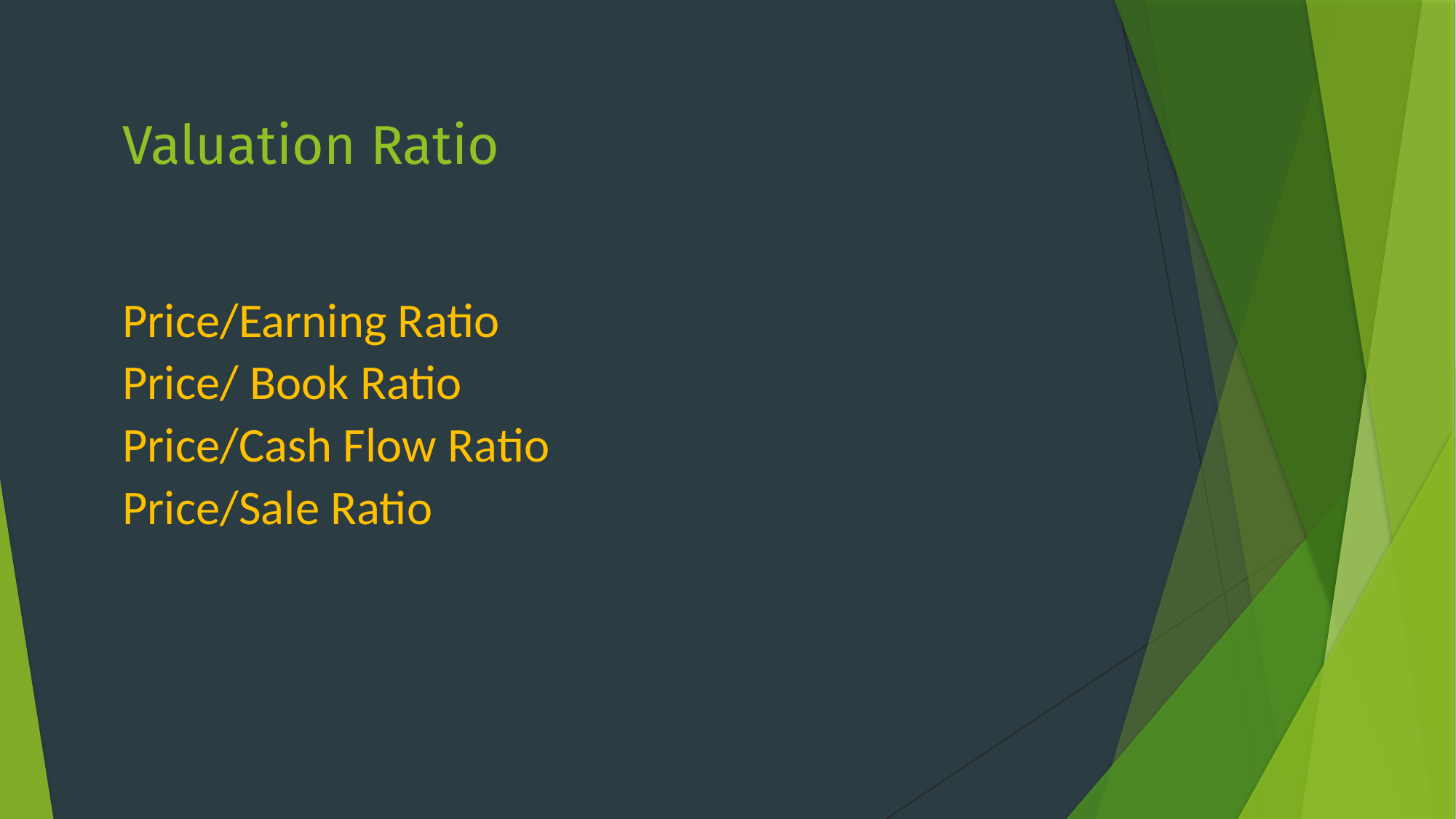

Valuation Ratio
Price/Earning Ratio
Price/ Book Ratio
Price/Cash Flow Ratio
Price/Sale Ratio